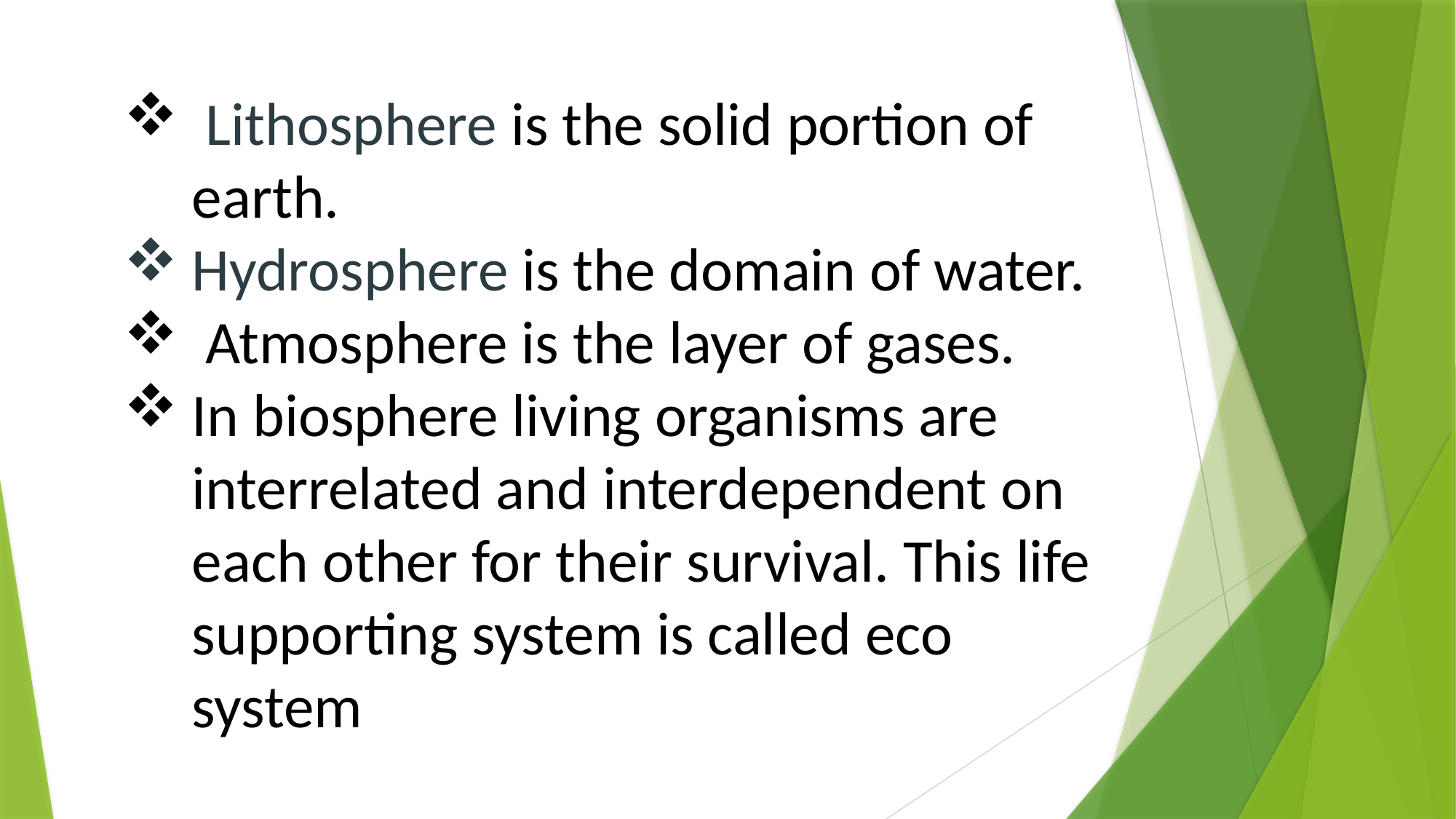

Lithosphere is the solid portion of earth.
Hydrosphere is the domain of water.
 Atmosphere is the layer of gases.
In biosphere living organisms are interrelated and interdependent on each other for their survival. This life supporting system is called eco system